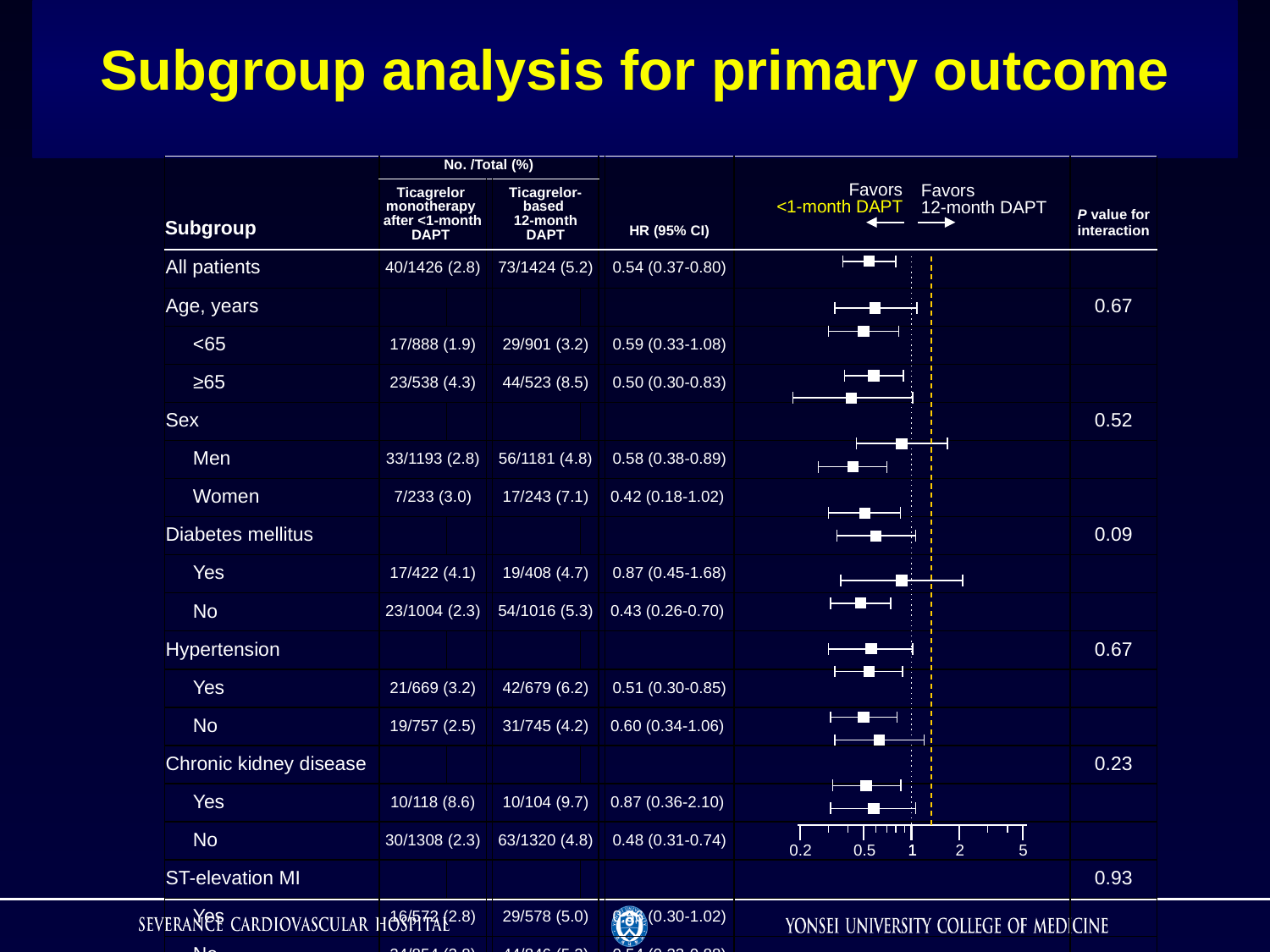

# Subgroup analysis for primary outcome
| Subgroup | No. /Total (%) |  |  |  |  |  | HR (95% CI) |  | P value for interaction |
| --- | --- | --- | --- | --- | --- | --- | --- | --- | --- |
|  | Ticagrelor monotherapy after <1-month DAPT |  |  | Ticagrelor-based 12-month DAPT |  |  |  |  |  |
| All patients | 40/1426 (2.8) |  |  | 73/1424 (5.2) |  |  | 0.54 (0.37-0.80) |  |  |
| Age, years |  |  |  |  |  |  |  |  | 0.67 |
| <65 | 17/888 (1.9) |  |  | 29/901 (3.2) |  |  | 0.59 (0.33-1.08) |  |  |
| ≥65 | 23/538 (4.3) |  |  | 44/523 (8.5) |  |  | 0.50 (0.30-0.83) |  |  |
| Sex |  |  |  |  |  |  |  |  | 0.52 |
| Men | 33/1193 (2.8) |  |  | 56/1181 (4.8) |  |  | 0.58 (0.38-0.89) |  |  |
| Women | 7/233 (3.0) |  |  | 17/243 (7.1) |  |  | 0.42 (0.18-1.02) |  |  |
| Diabetes mellitus |  |  |  |  |  |  |  |  | 0.09 |
| Yes | 17/422 (4.1) |  |  | 19/408 (4.7) |  |  | 0.87 (0.45-1.68) |  |  |
| No | 23/1004 (2.3) |  |  | 54/1016 (5.3) |  |  | 0.43 (0.26-0.70) |  |  |
| Hypertension |  |  |  |  |  |  |  |  | 0.67 |
| Yes | 21/669 (3.2) |  |  | 42/679 (6.2) |  |  | 0.51 (0.30-0.85) |  |  |
| No | 19/757 (2.5) |  |  | 31/745 (4.2) |  |  | 0.60 (0.34-1.06) |  |  |
| Chronic kidney disease |  |  |  |  |  |  |  |  | 0.23 |
| Yes | 10/118 (8.6) |  |  | 10/104 (9.7) |  |  | 0.87 (0.36-2.10) |  |  |
| No | 30/1308 (2.3) |  |  | 63/1320 (4.8) |  |  | 0.48 (0.31-0.74) |  |  |
| ST-elevation MI |  |  |  |  |  |  |  |  | 0.93 |
| Yes | 16/572 (2.8) |  |  | 29/578 (5.0) |  |  | 0.56 (0.30-1.02) |  |  |
| No | 24/854 (2.8) |  |  | 44/846 (5.2) |  |  | 0.54 (0.33-0.88) |  |  |
| Multivessel disease |  |  |  |  |  |  |  |  | 0.58 |
| Yes | 25/749 (3.4) |  |  | 49/738 (6.7) |  |  | 0.50 (0.31-0.81) |  |  |
| No | 15/677 (2.2) |  |  | 24/686 (3.5) |  |  | 0.63 (0.33-1.20) |  |  |
| Total stent length, mm |  |  |  |  |  |  |  |  | 0.86 |
| ≥30 | 24/791 (3.1) |  |  | 45/788 (5.7) |  |  | 0.53 (0.32-0.87) |  |  |
| <30 | 16/635 (2.5) |  |  | 28/636 (4.4) |  |  | 0.57 (0.31-1.05) |  |  |
Favors
<1-month DAPT
Favors
12-month DAPT

0.2
0.5
1
1
1
2
5